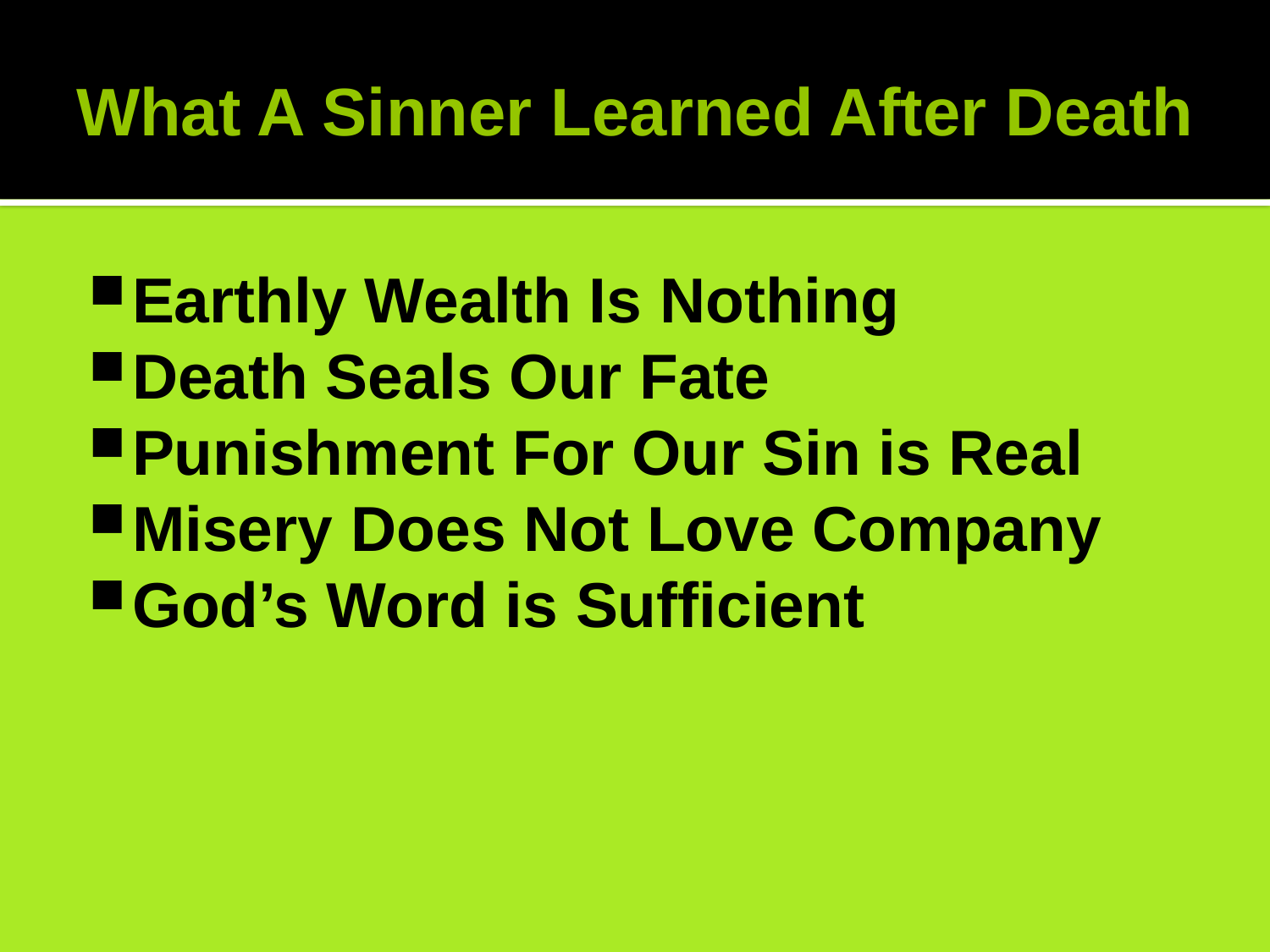

# What A Sinner Learned After Death
Earthly Wealth Is Nothing
Death Seals Our Fate
Punishment For Our Sin is Real
Misery Does Not Love Company
God’s Word is Sufficient